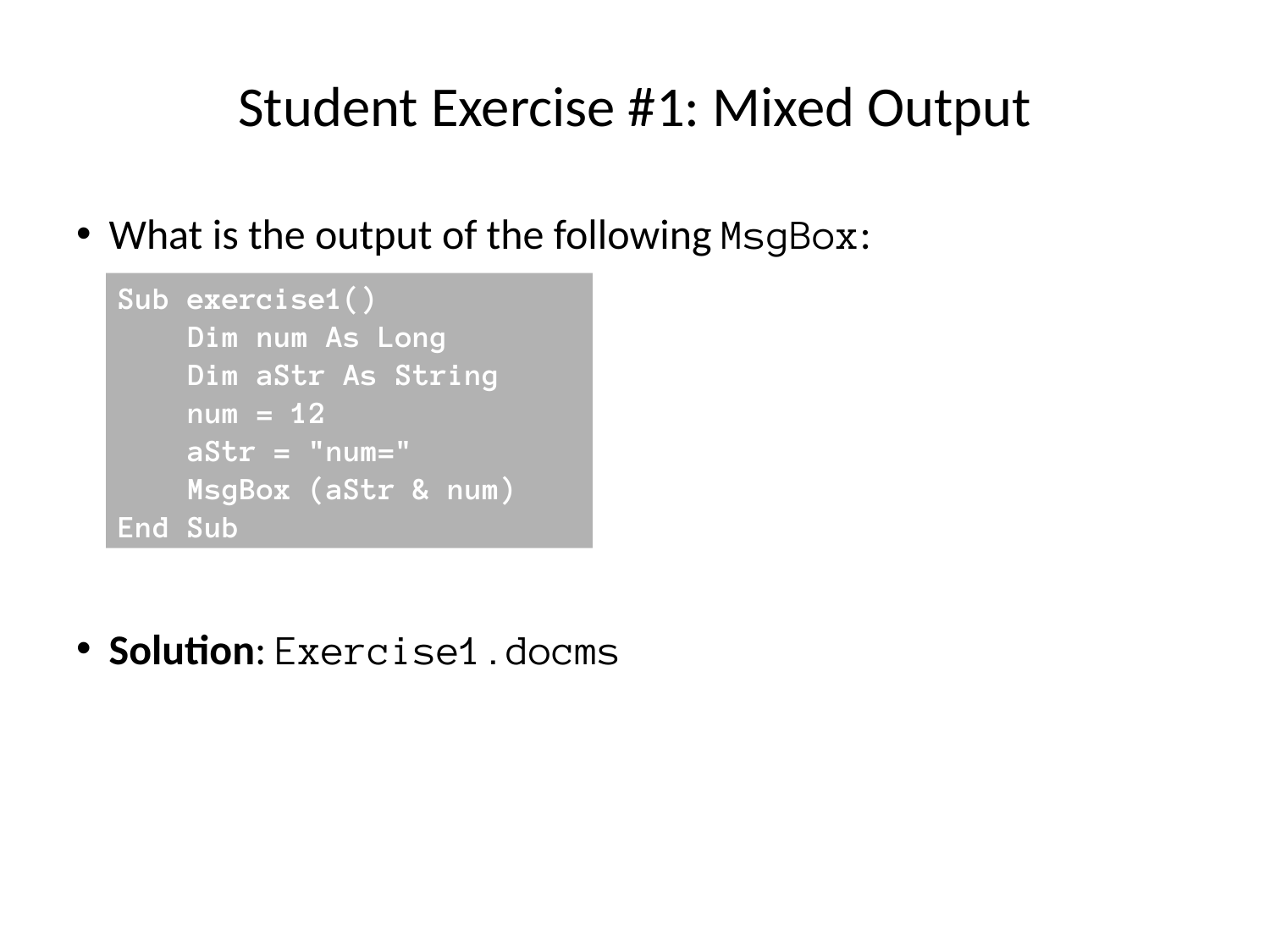

# Student Exercise #1: Mixed Output
What is the output of the following MsgBox:

Solution: Exercise1.docms

Sub exercise1()
    Dim num As Long
    Dim aStr As String
    num = 12
    aStr = "num="
    MsgBox (aStr & num)
End Sub